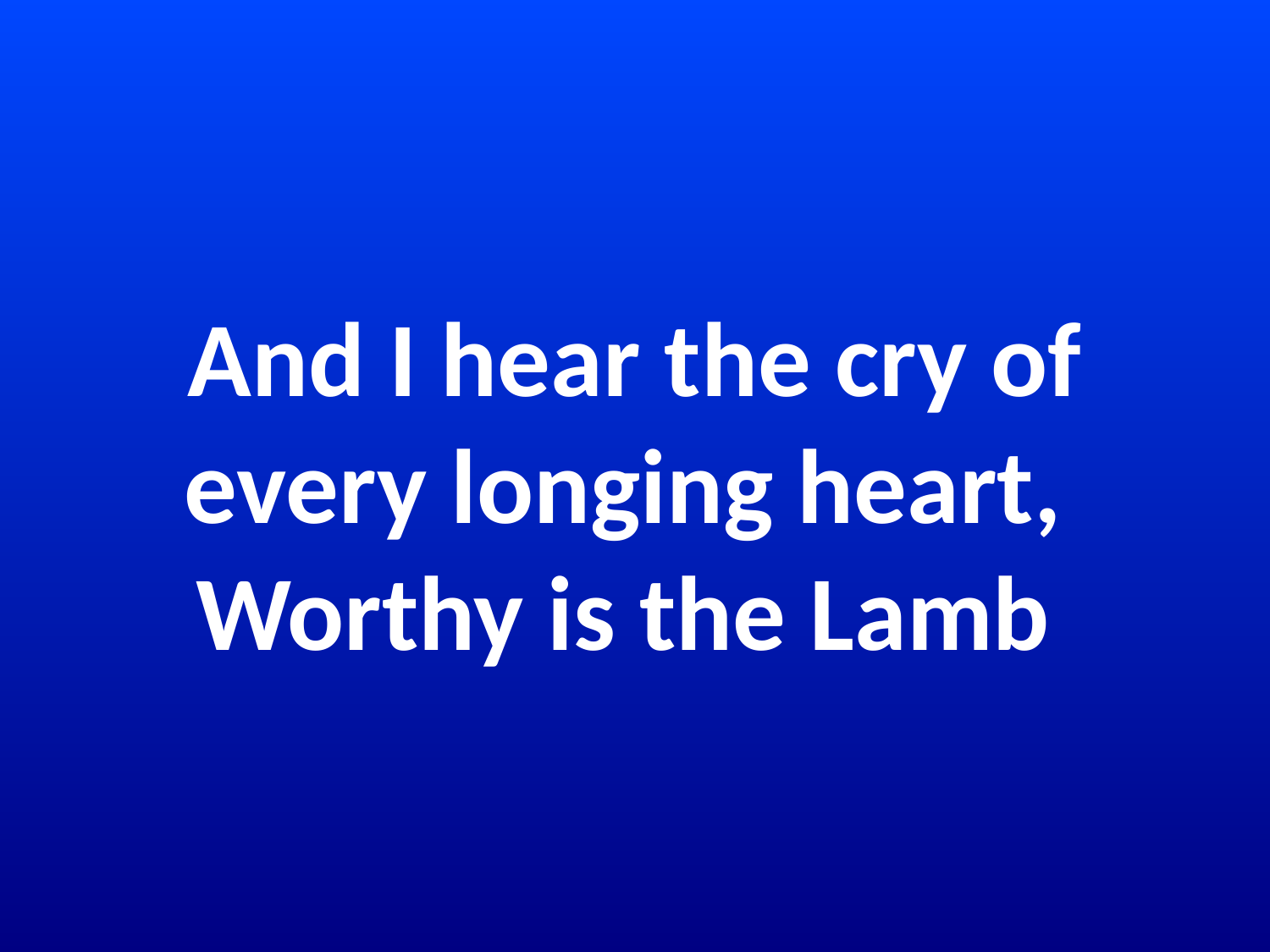

# And I hear the cry of every longing heart, Worthy is the Lamb